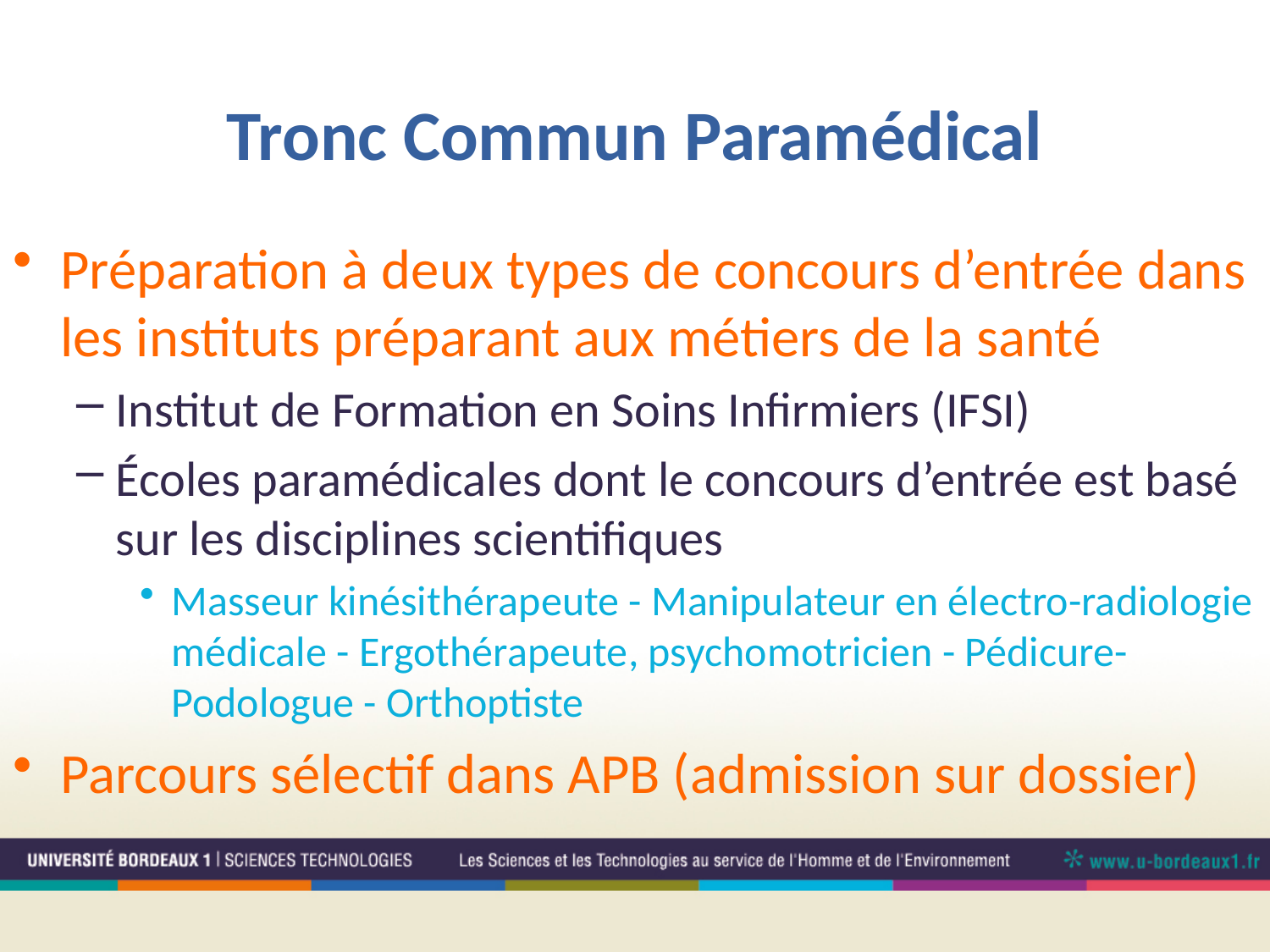

# Tronc Commun Paramédical
Préparation à deux types de concours d’entrée dans les instituts préparant aux métiers de la santé
Institut de Formation en Soins Infirmiers (IFSI)
Écoles paramédicales dont le concours d’entrée est basé sur les disciplines scientifiques
Masseur kinésithérapeute - Manipulateur en électro-radiologie médicale - Ergothérapeute, psychomotricien - Pédicure-Podologue - Orthoptiste
Parcours sélectif dans APB (admission sur dossier)